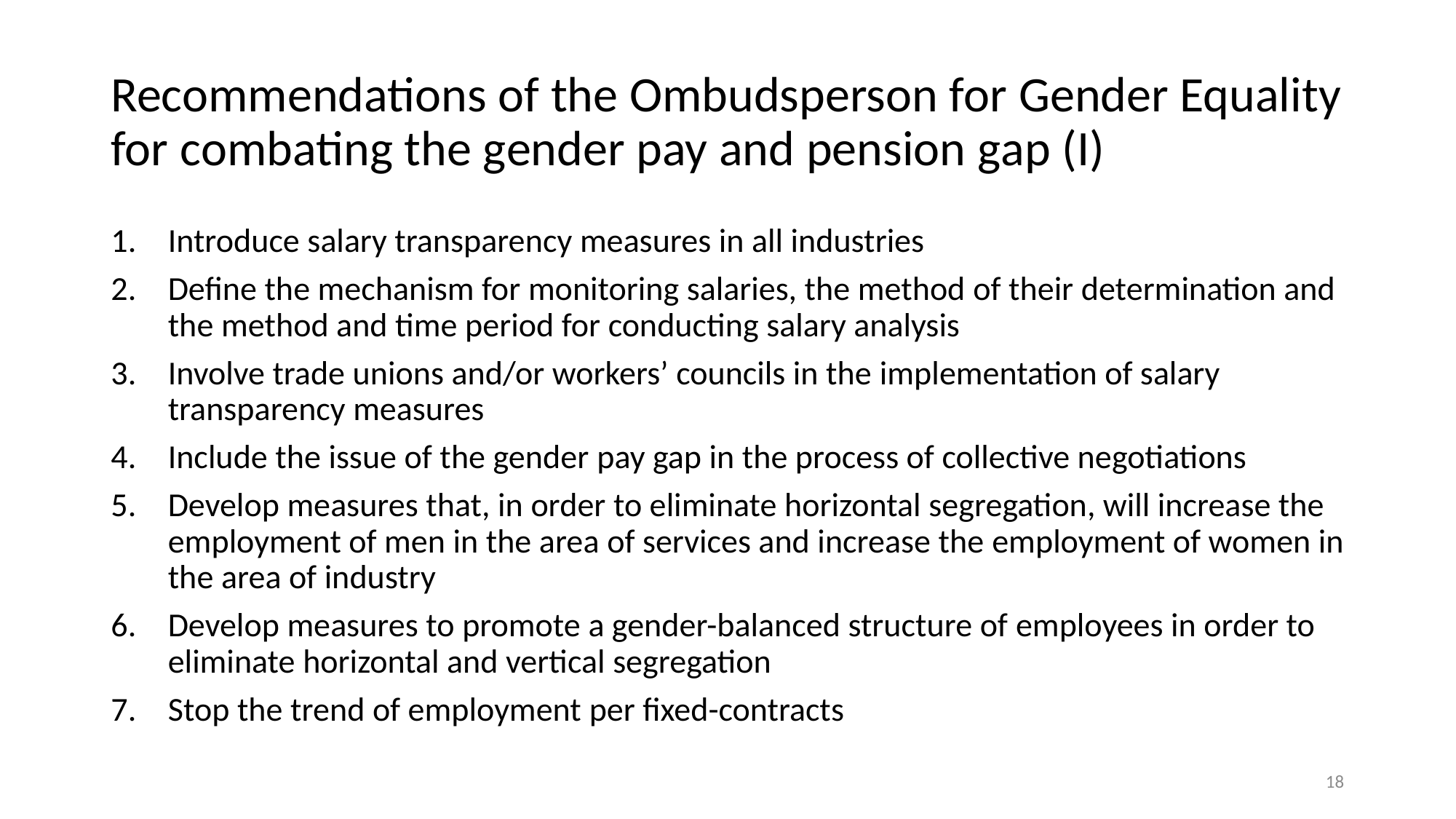

# Recommendations of the Ombudsperson for Gender Equality for combating the gender pay and pension gap (I)
Introduce salary transparency measures in all industries
Define the mechanism for monitoring salaries, the method of their determination and the method and time period for conducting salary analysis
Involve trade unions and/or workers’ councils in the implementation of salary transparency measures
Include the issue of the gender pay gap in the process of collective negotiations
Develop measures that, in order to eliminate horizontal segregation, will increase the employment of men in the area of services and increase the employment of women in the area of industry
Develop measures to promote a gender-balanced structure of employees in order to eliminate horizontal and vertical segregation
Stop the trend of employment per fixed-contracts
18